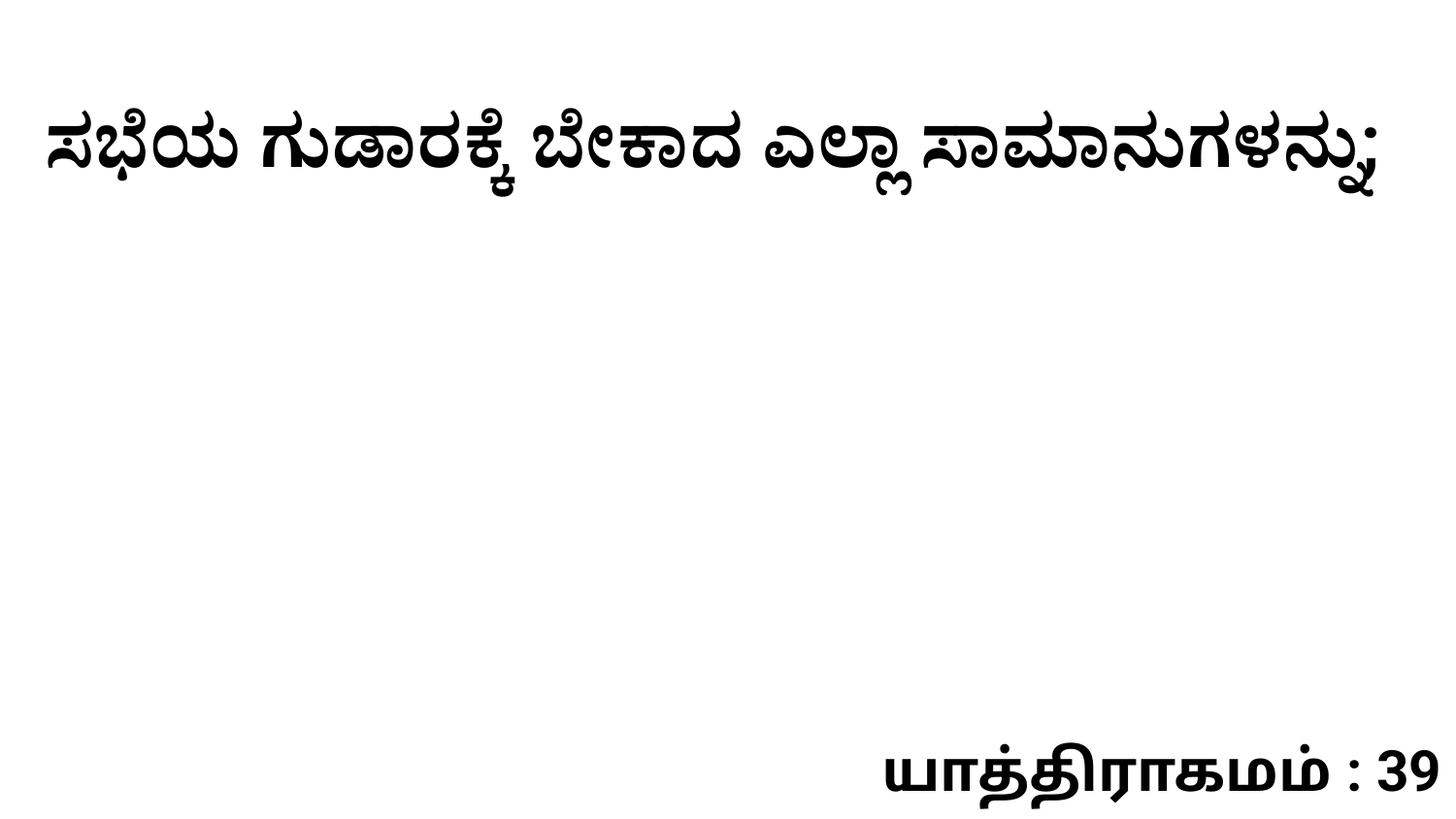

ಸಭೆಯ ಗುಡಾರಕ್ಕೆ ಬೇಕಾದ ಎಲ್ಲಾ ಸಾಮಾನುಗಳನ್ನು;
யாத்திராகமம் : 39